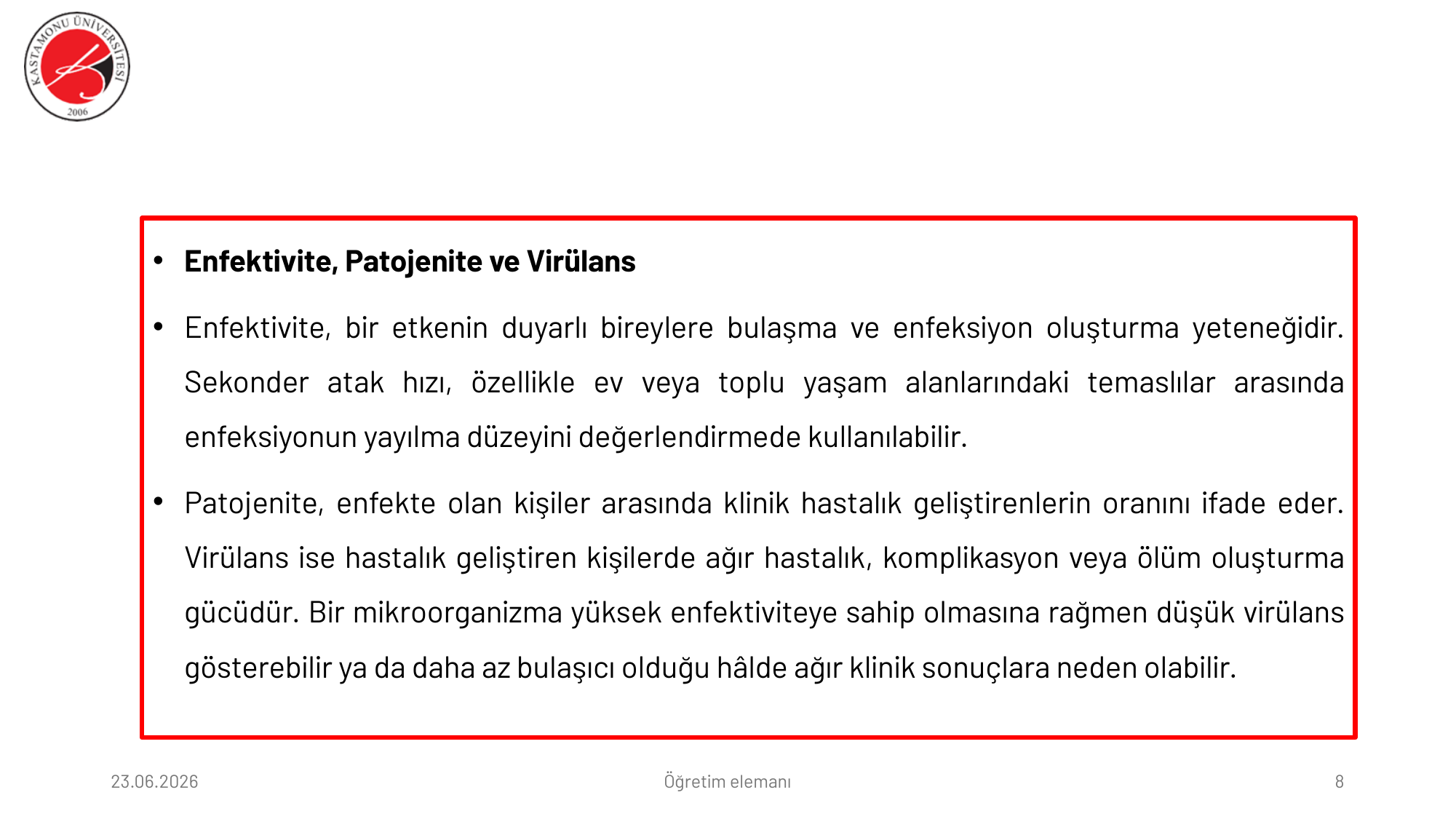

#
Enfektivite, Patojenite ve Virülans
Enfektivite, bir etkenin duyarlı bireylere bulaşma ve enfeksiyon oluşturma yeteneğidir. Sekonder atak hızı, özellikle ev veya toplu yaşam alanlarındaki temaslılar arasında enfeksiyonun yayılma düzeyini değerlendirmede kullanılabilir.
Patojenite, enfekte olan kişiler arasında klinik hastalık geliştirenlerin oranını ifade eder. Virülans ise hastalık geliştiren kişilerde ağır hastalık, komplikasyon veya ölüm oluşturma gücüdür. Bir mikroorganizma yüksek enfektiviteye sahip olmasına rağmen düşük virülans gösterebilir ya da daha az bulaşıcı olduğu hâlde ağır klinik sonuçlara neden olabilir.

23.06.2026
Öğretim elemanı
8